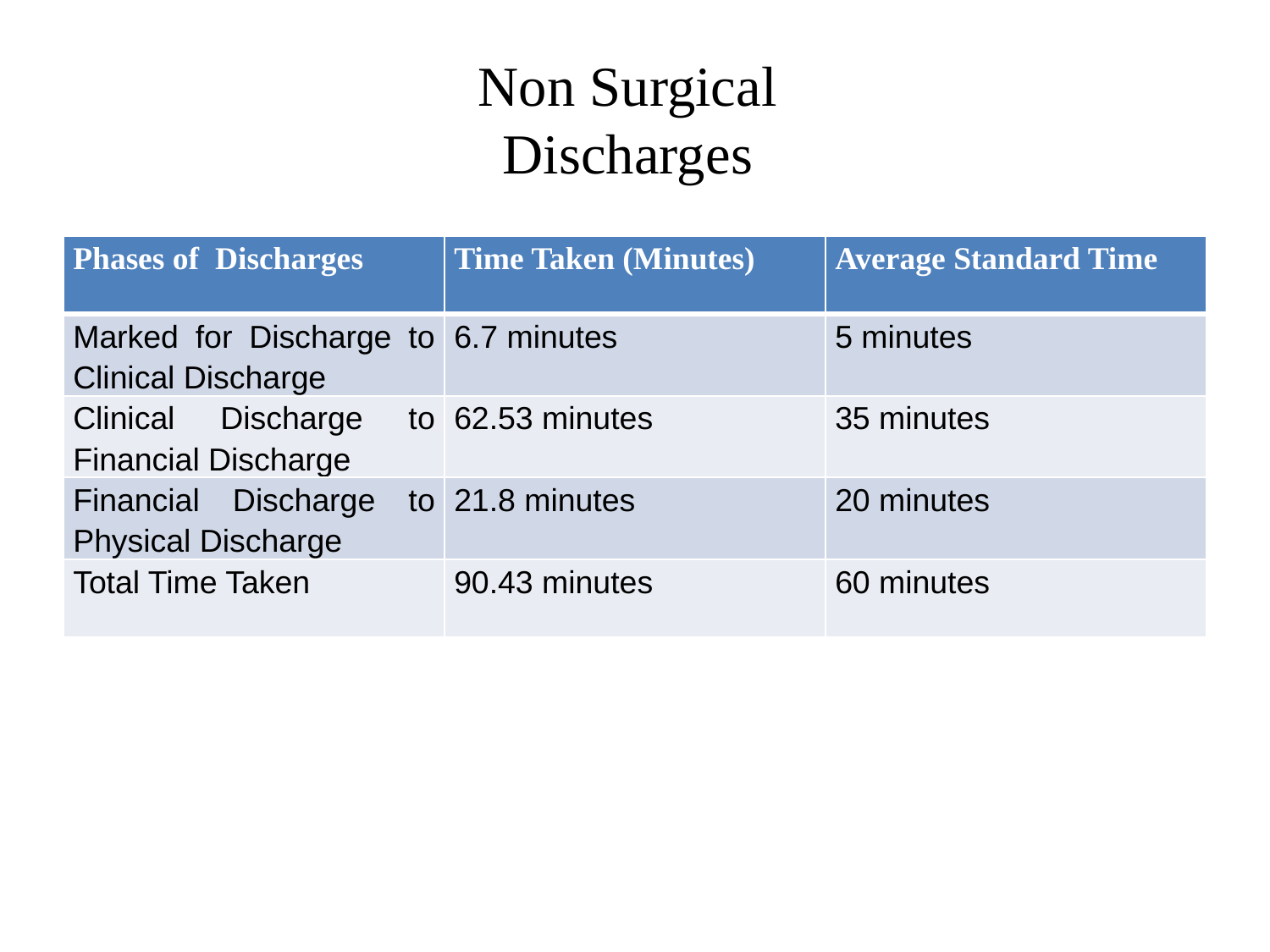

# Non Surgical Discharges
| Phases of Discharges | Time Taken (Minutes) | Average Standard Time |
| --- | --- | --- |
| Marked for Discharge to Clinical Discharge | 6.7 minutes | 5 minutes |
| Clinical Discharge to Financial Discharge | 62.53 minutes | 35 minutes |
| Financial Discharge to Physical Discharge | 21.8 minutes | 20 minutes |
| Total Time Taken | 90.43 minutes | 60 minutes |